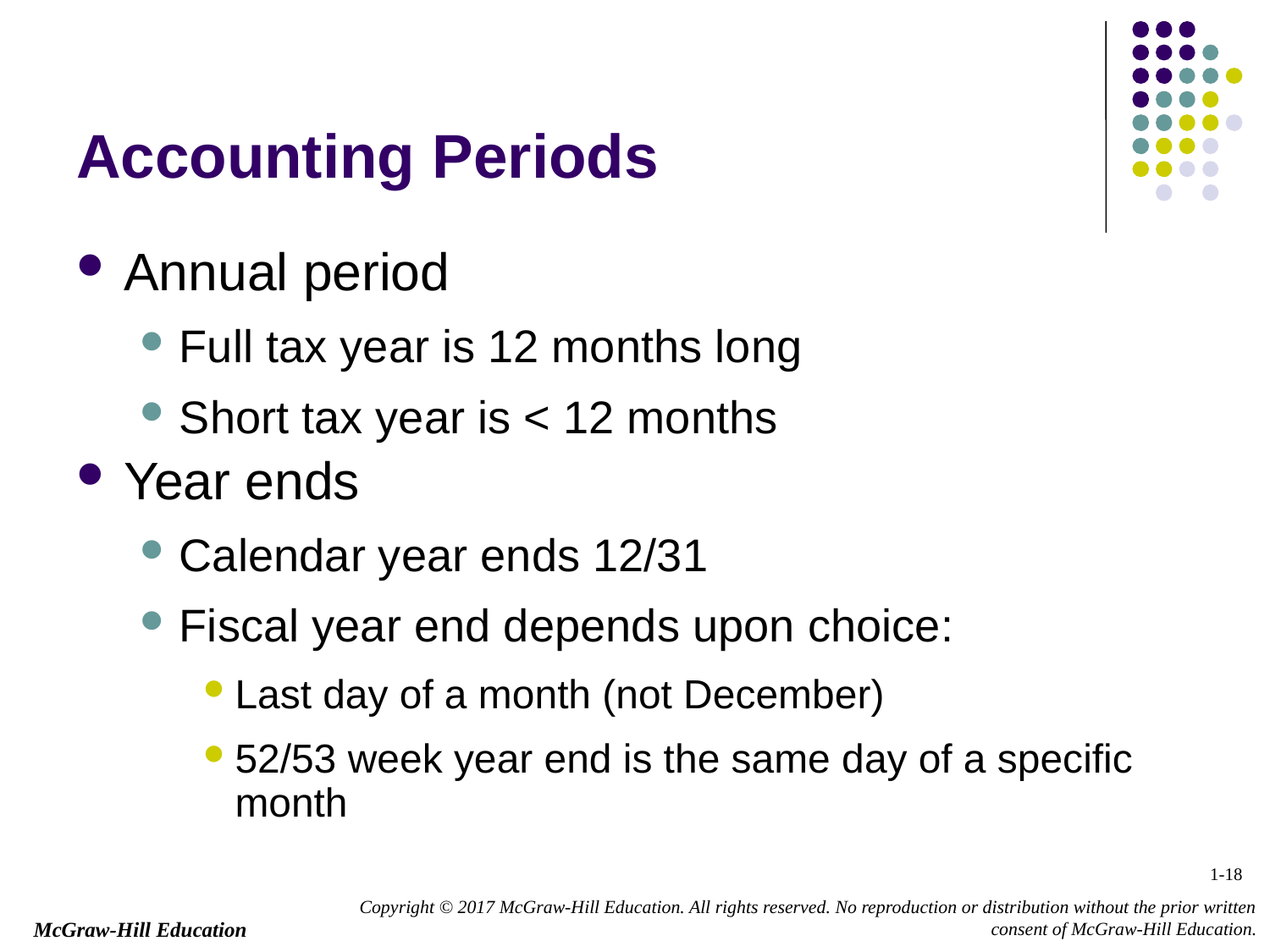

# Accounting Periods
Annual period
Full tax year is 12 months long
Short tax year is < 12 months
Year ends
Calendar year ends 12/31
Fiscal year end depends upon choice:
Last day of a month (not December)
52/53 week year end is the same day of a specific month